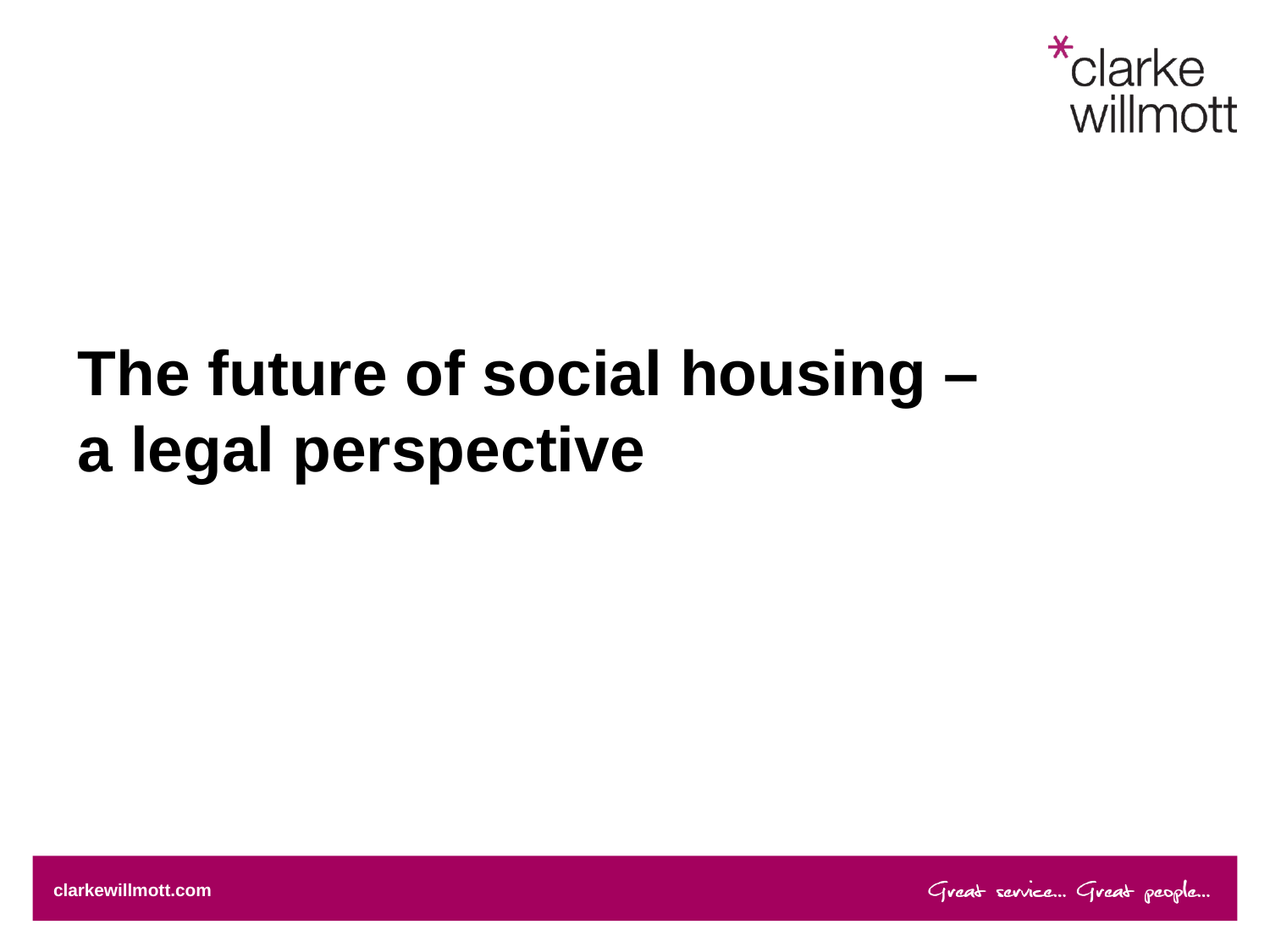

# The future of social housing – a legal perspective